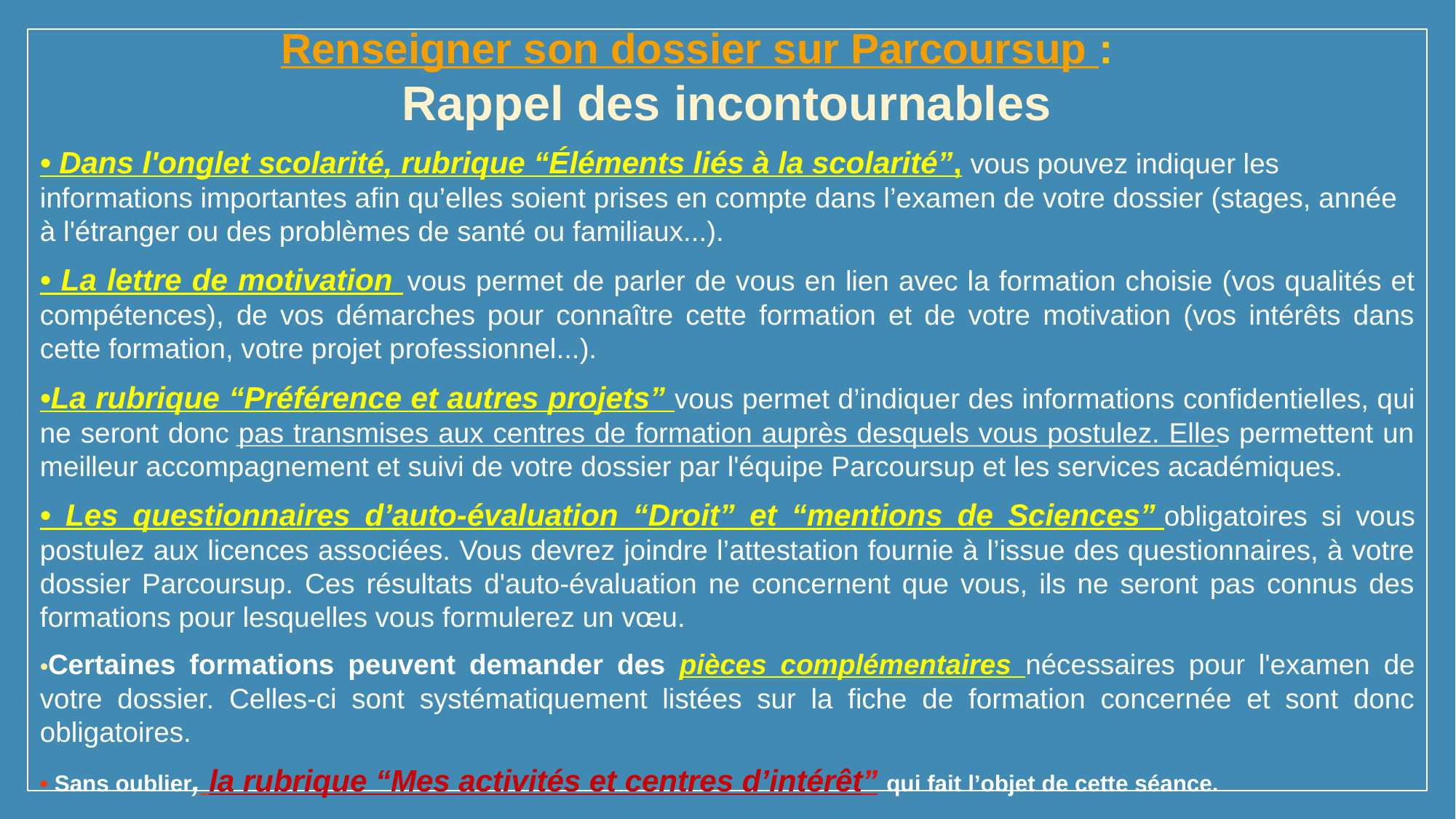

# Renseigner son dossier sur Parcoursup : Rappel des incontournables
• Dans l'onglet scolarité, rubrique “Éléments liés à la scolarité”, vous pouvez indiquer les informations importantes afin qu’elles soient prises en compte dans l’examen de votre dossier (stages, année à l'étranger ou des problèmes de santé ou familiaux...).

• La lettre de motivation  vous permet de parler de vous en lien avec la formation choisie (vos qualités et compétences), de vos démarches pour connaître cette formation et de votre motivation (vos intérêts dans cette formation, votre projet professionnel...).

•La rubrique “Préférence et autres projets” vous permet d’indiquer des informations confidentielles, qui ne seront donc pas transmises aux centres de formation auprès desquels vous postulez. Elles permettent un meilleur accompagnement et suivi de votre dossier par l'équipe Parcoursup et les services académiques.

• Les questionnaires d’auto-évaluation “Droit” et “mentions de Sciences” obligatoires si vous postulez aux licences associées. Vous devrez joindre l’attestation fournie à l’issue des questionnaires, à votre dossier Parcoursup. Ces résultats d'auto-évaluation ne concernent que vous, ils ne seront pas connus des formations pour lesquelles vous formulerez un vœu.

•Certaines formations peuvent demander des pièces complémentaires nécessaires pour l'examen de votre dossier. Celles-ci sont systématiquement listées sur la fiche de formation concernée et sont donc obligatoires.

• Sans oublier, la rubrique “Mes activités et centres d’intérêt” qui fait l’objet de cette séance.